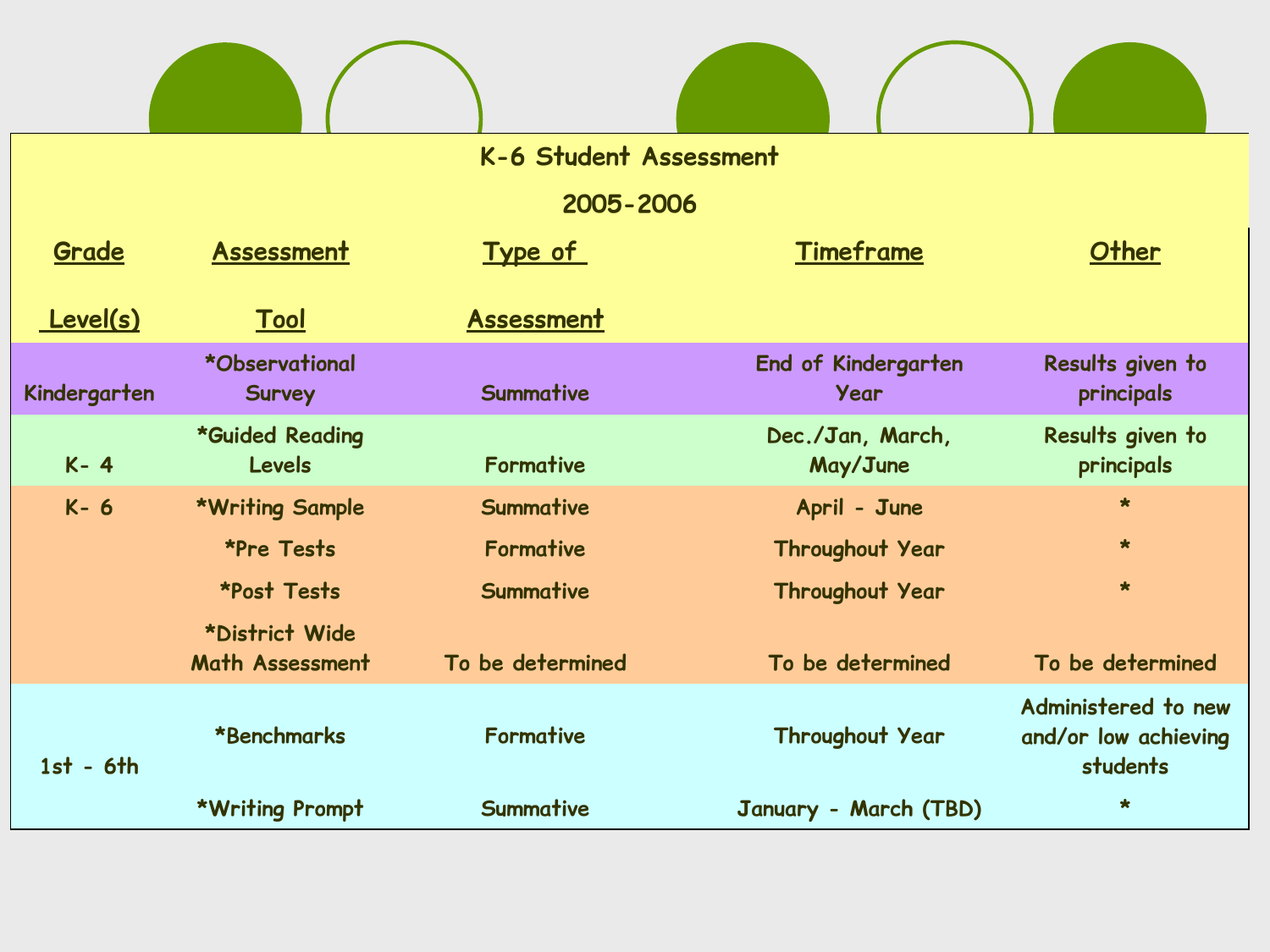

| K-6 Student Assessment |  |  |  |  |  |
| --- | --- | --- | --- | --- | --- |
| 2005-2006 |  |  |  |  |  |
| Grade | Assessment | Type of |  | Timeframe | Other |
| Level(s) | Tool | Assessment |  |  |  |
| Kindergarten | \*Observational Survey | Summative |  | End of Kindergarten Year | Results given to principals |
| K- 4 | \*Guided Reading Levels | Formative |  | Dec./Jan, March, May/June | Results given to principals |
| K- 6 | \*Writing Sample | Summative |  | April - June | \* |
|  | \*Pre Tests | Formative |  | Throughout Year | \* |
|  | \*Post Tests | Summative |  | Throughout Year | \* |
|  | \*District Wide Math Assessment | To be determined |  | To be determined | To be determined |
| 1st - 6th | \*Benchmarks | Formative |  | Throughout Year | Administered to new and/or low achieving students |
|  | \*Writing Prompt | Summative |  | January - March (TBD) | \* |